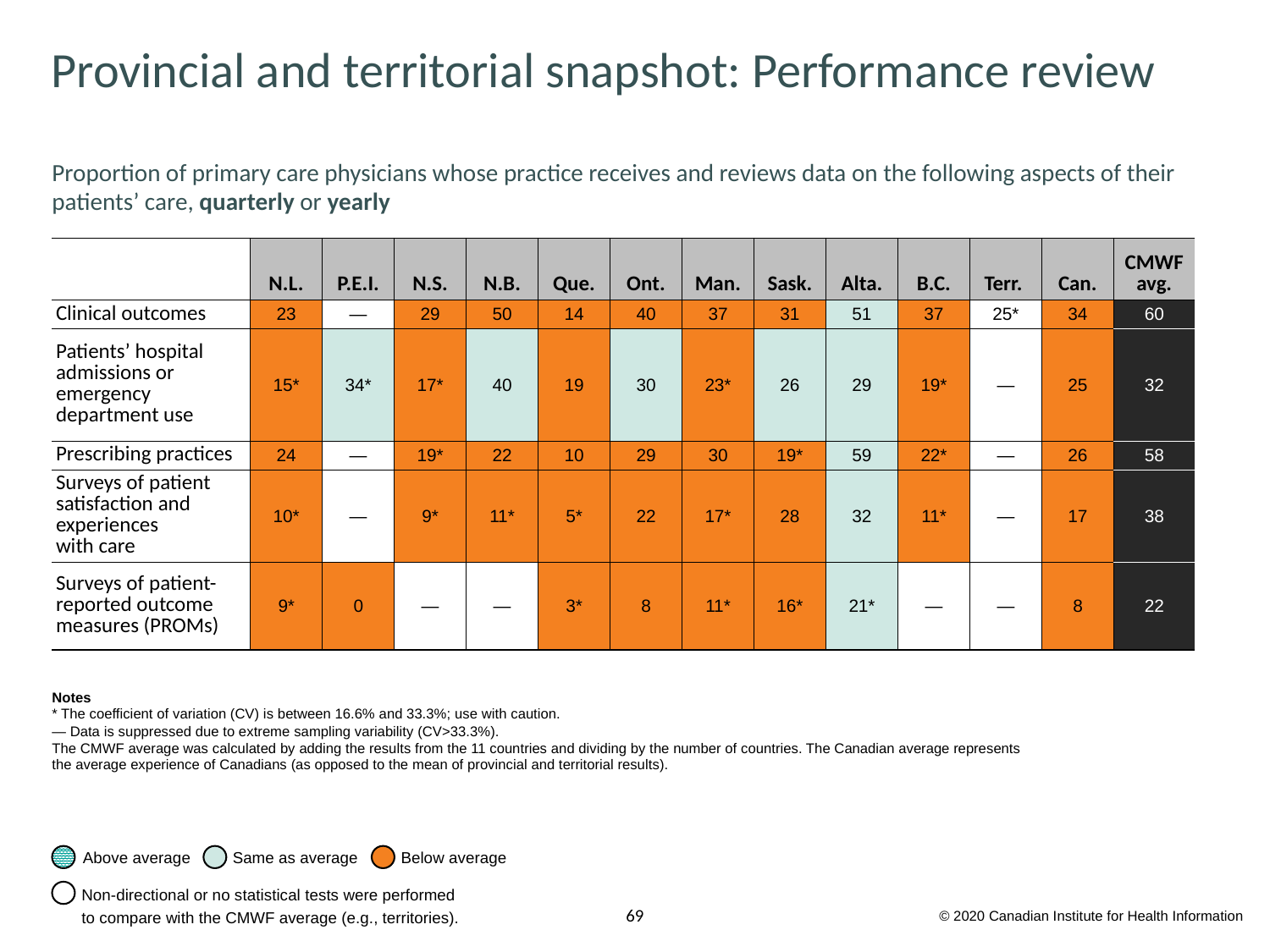

# Provincial and territorial snapshot: Performance review
Proportion of primary care physicians whose practice receives and reviews data on the following aspects of their patients’ care, quarterly or yearly
|  | N.L. | P.E.I. | N.S. | N.B. | Que. | Ont. | Man. | Sask. | Alta. | B.C. | Terr. | Can. | CMWF avg. |
| --- | --- | --- | --- | --- | --- | --- | --- | --- | --- | --- | --- | --- | --- |
| Clinical outcomes | 23 | — | 29 | 50 | 14 | 40 | 37 | 31 | 51 | 37 | 25\* | 34 | 60 |
| Patients’ hospital admissions or emergency department use | 15\* | 34\* | 17\* | 40 | 19 | 30 | 23\* | 26 | 29 | 19\* | — | 25 | 32 |
| Prescribing practices | 24 | — | 19\* | 22 | 10 | 29 | 30 | 19\* | 59 | 22\* | — | 26 | 58 |
| Surveys of patient satisfaction and experiences with care | 10\* | — | 9\* | 11\* | 5\* | 22 | 17\* | 28 | 32 | 11\* | — | 17 | 38 |
| Surveys of patient-reported outcome measures (PROMs) | 9\* | 0 | — | — | 3\* | 8 | 11\* | 16\* | 21\* | — | — | 8 | 22 |
Notes
* The coefficient of variation (CV) is between 16.6% and 33.3%; use with caution.
— Data is suppressed due to extreme sampling variability (CV>33.3%).
The CMWF average was calculated by adding the results from the 11 countries and dividing by the number of countries. The Canadian average represents the average experience of Canadians (as opposed to the mean of provincial and territorial results).
Above average
Same as average
Below average

Non-directional or no statistical tests were performed
to compare with the CMWF average (e.g., territories).

© 2020 Canadian Institute for Health Information